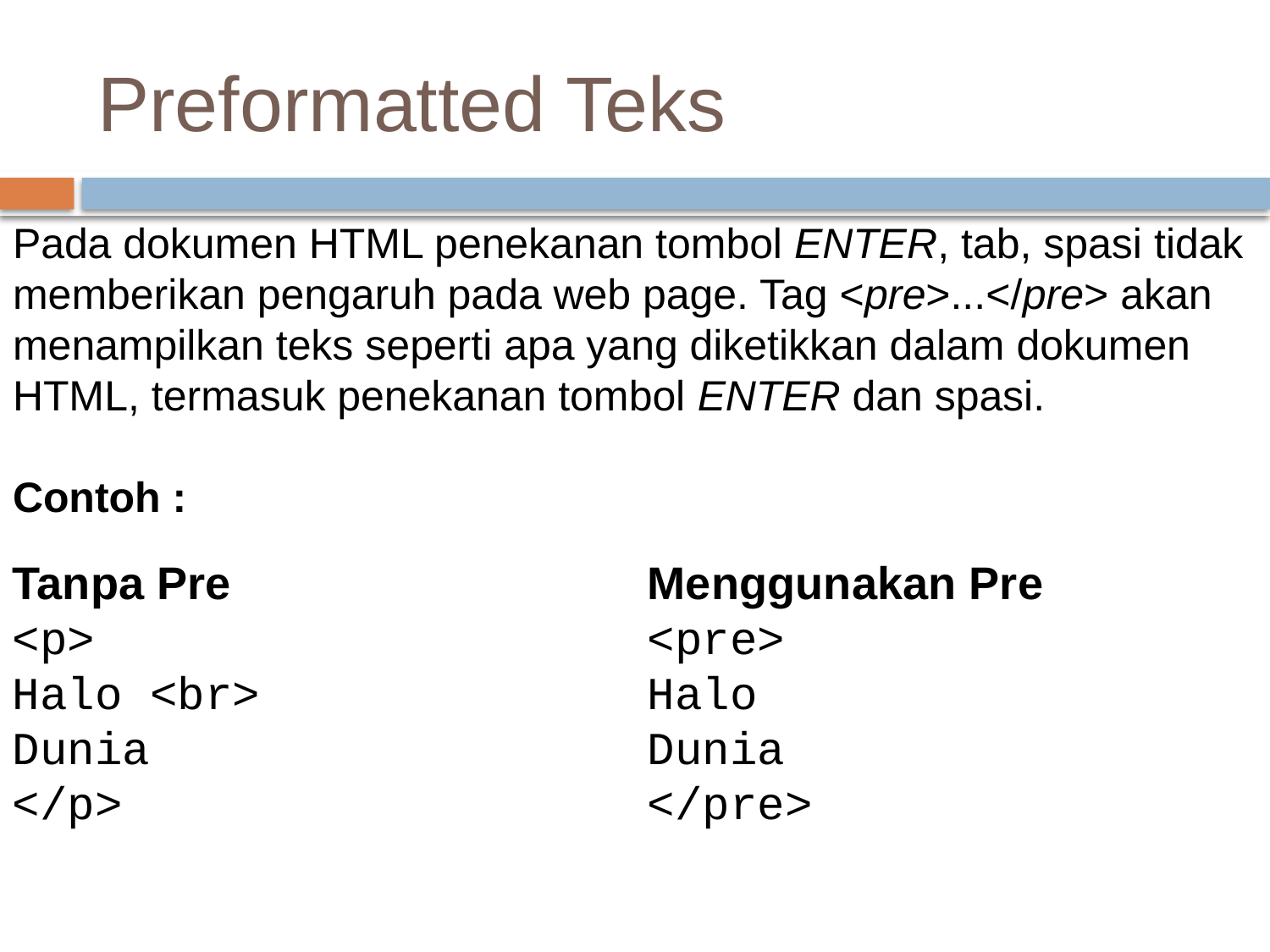

# Preformatted Teks
Pada dokumen HTML penekanan tombol ENTER, tab, spasi tidak memberikan pengaruh pada web page. Tag <pre>...</pre> akan menampilkan teks seperti apa yang diketikkan dalam dokumen HTML, termasuk penekanan tombol ENTER dan spasi.

Contoh :
Tanpa Pre
<p>
Halo <br>
Dunia
</p>
Menggunakan Pre
<pre>
Halo
Dunia
</pre>